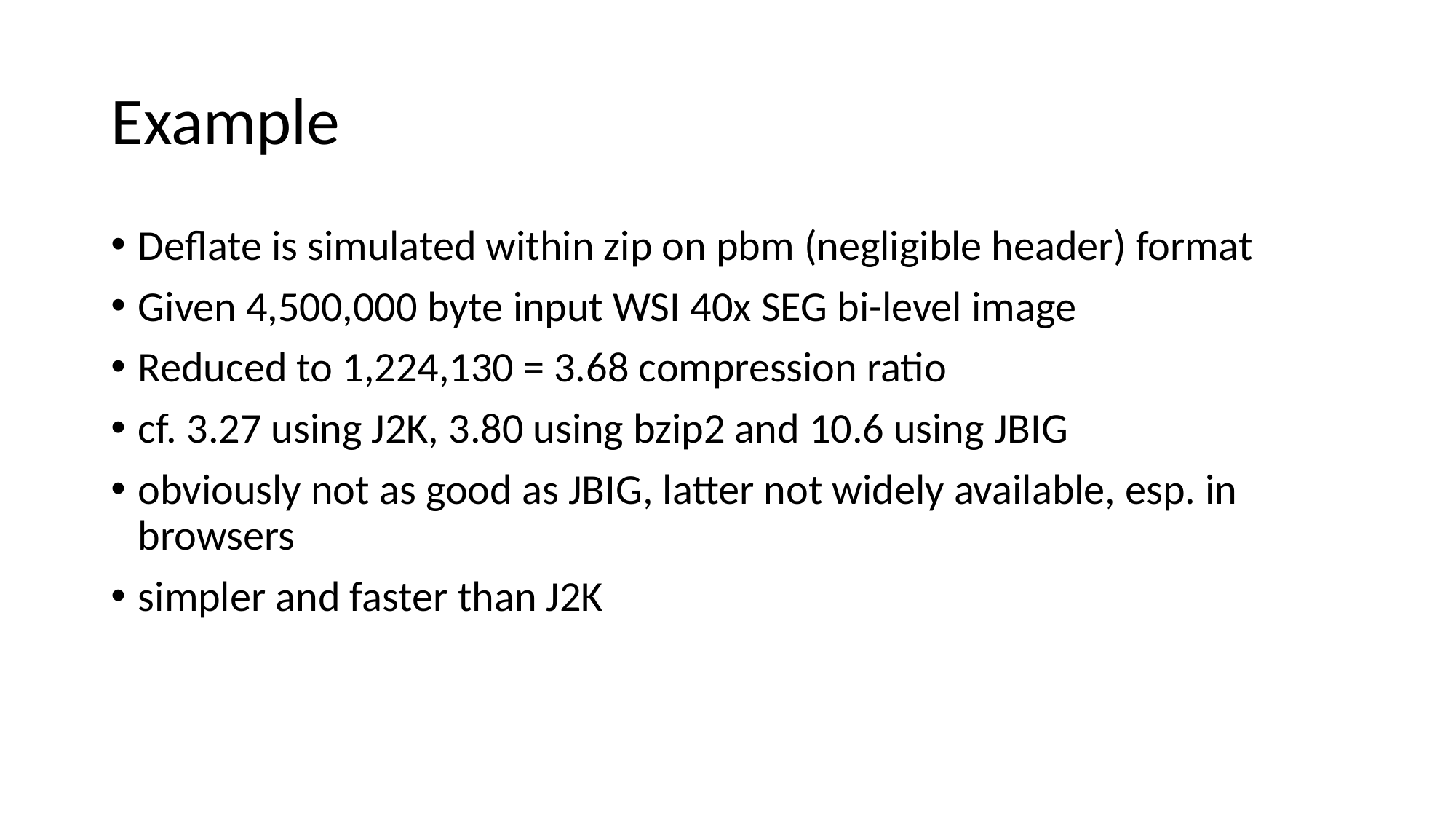

# Example
Deflate is simulated within zip on pbm (negligible header) format
Given 4,500,000 byte input WSI 40x SEG bi-level image
Reduced to 1,224,130 = 3.68 compression ratio
cf. 3.27 using J2K, 3.80 using bzip2 and 10.6 using JBIG
obviously not as good as JBIG, latter not widely available, esp. in browsers
simpler and faster than J2K